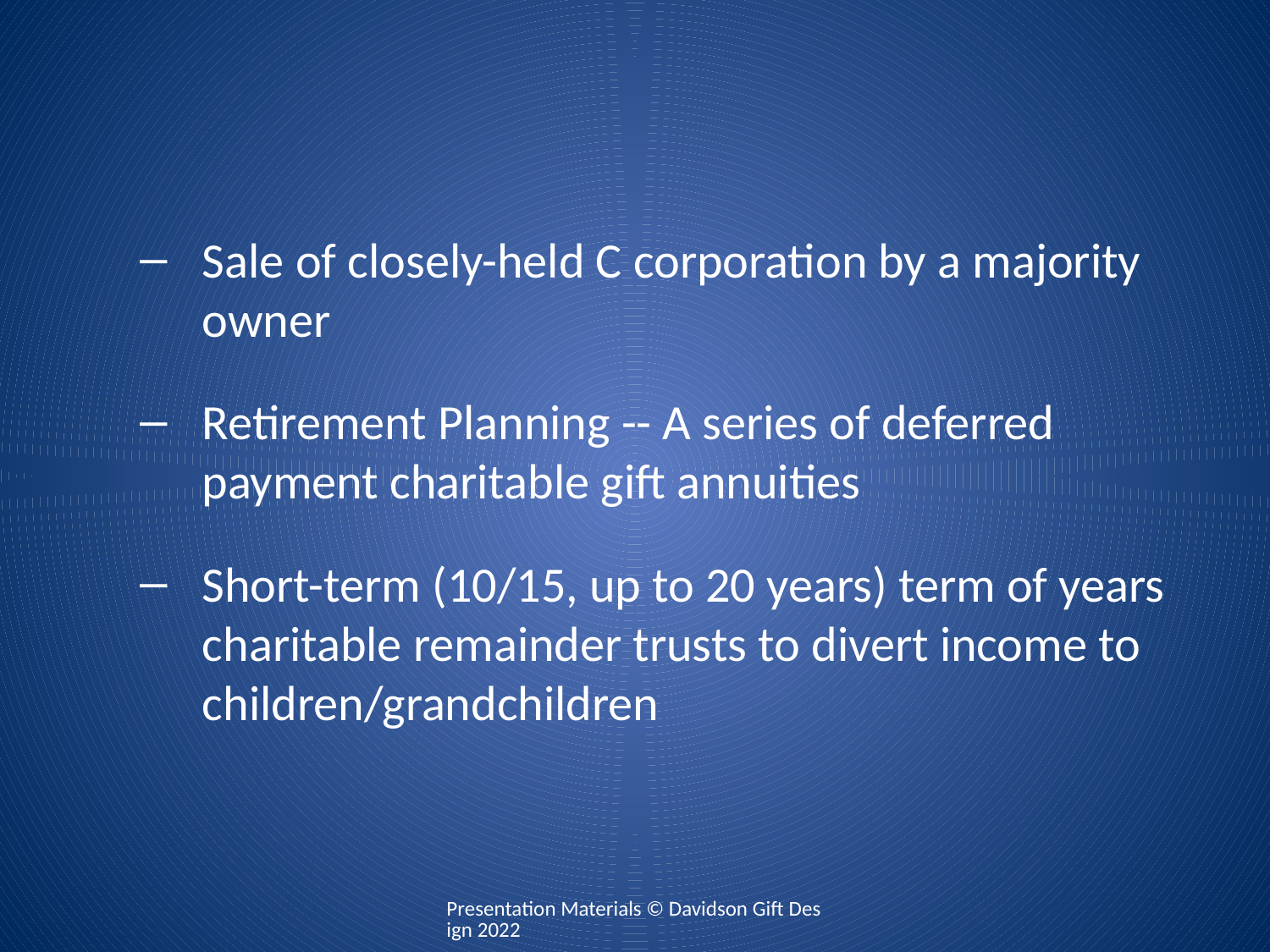

Sale of closely-held C corporation by a majority owner
Retirement Planning -- A series of deferred payment charitable gift annuities
Short-term (10/15, up to 20 years) term of years charitable remainder trusts to divert income to children/grandchildren

Presentation Materials © Davidson Gift Design 2022